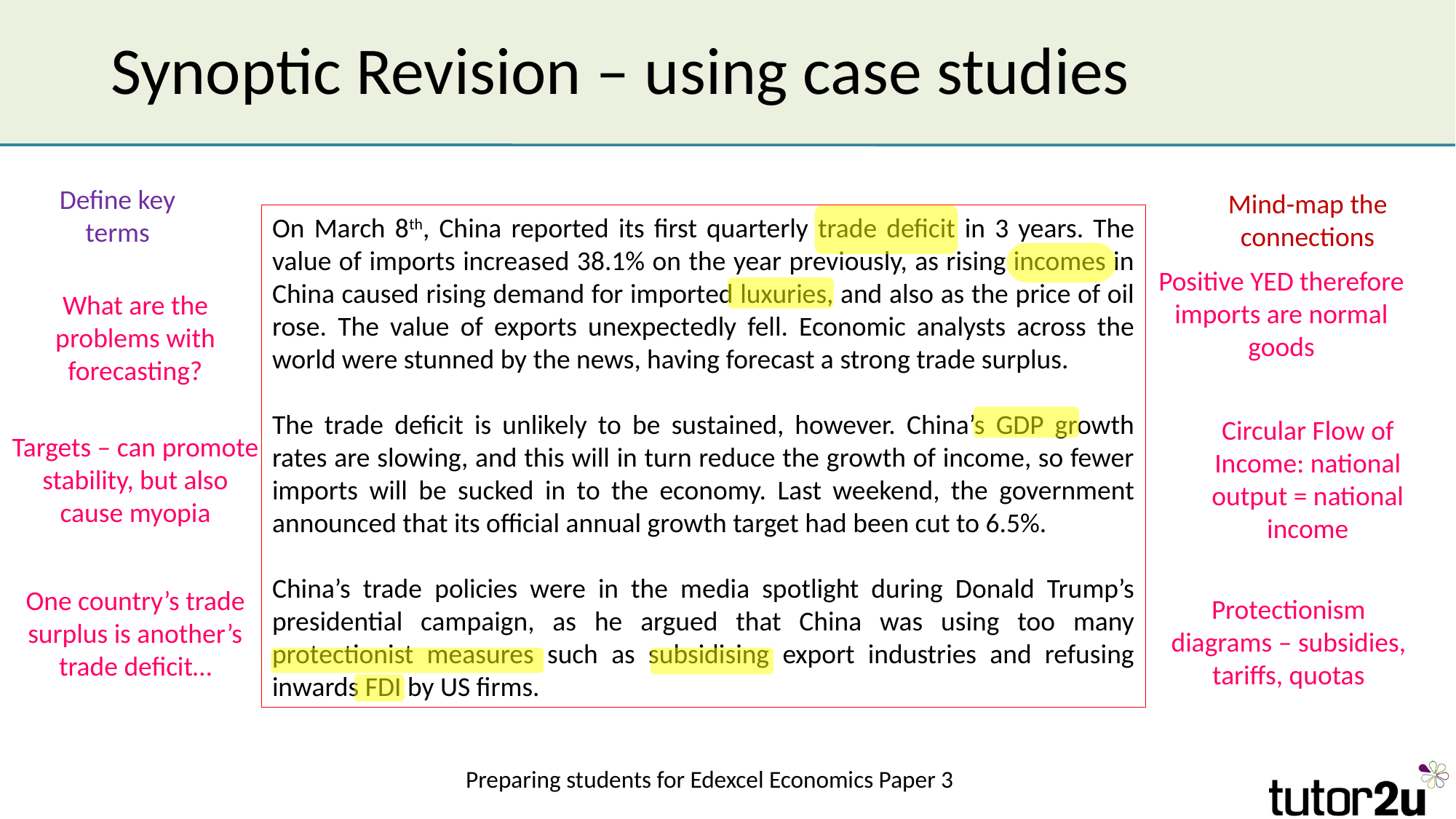

# Synoptic Revision – using case studies
Define key terms

Mind-map the connections
On March 8th, China reported its first quarterly trade deficit in 3 years. The value of imports increased 38.1% on the year previously, as rising incomes in China caused rising demand for imported luxuries, and also as the price of oil rose. The value of exports unexpectedly fell. Economic analysts across the world were stunned by the news, having forecast a strong trade surplus.

The trade deficit is unlikely to be sustained, however. China’s GDP growth rates are slowing, and this will in turn reduce the growth of income, so fewer imports will be sucked in to the economy. Last weekend, the government announced that its official annual growth target had been cut to 6.5%.

China’s trade policies were in the media spotlight during Donald Trump’s presidential campaign, as he argued that China was using too many protectionist measures such as subsidising export industries and refusing inwards FDI by US firms.
Positive YED therefore imports are normal goods
What are the problems with forecasting?
Circular Flow of Income: national output = national income
Targets – can promote stability, but also cause myopia
One country’s trade surplus is another’s trade deficit…
Protectionism diagrams – subsidies, tariffs, quotas
Preparing students for Edexcel Economics Paper 3